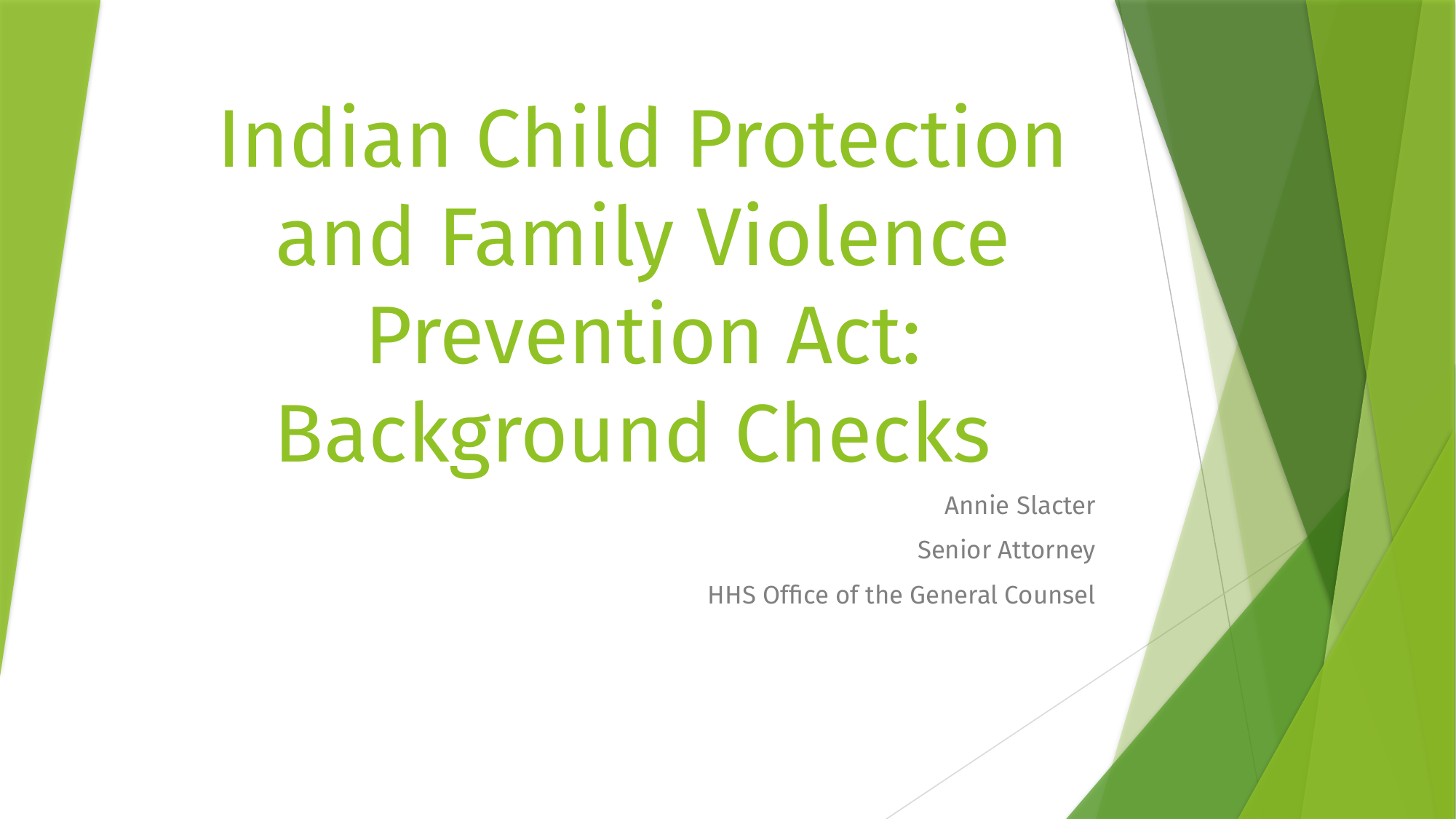

# Indian Child Protection and Family Violence Prevention Act: Background Checks
Annie Slacter
Senior Attorney
HHS Office of the General Counsel